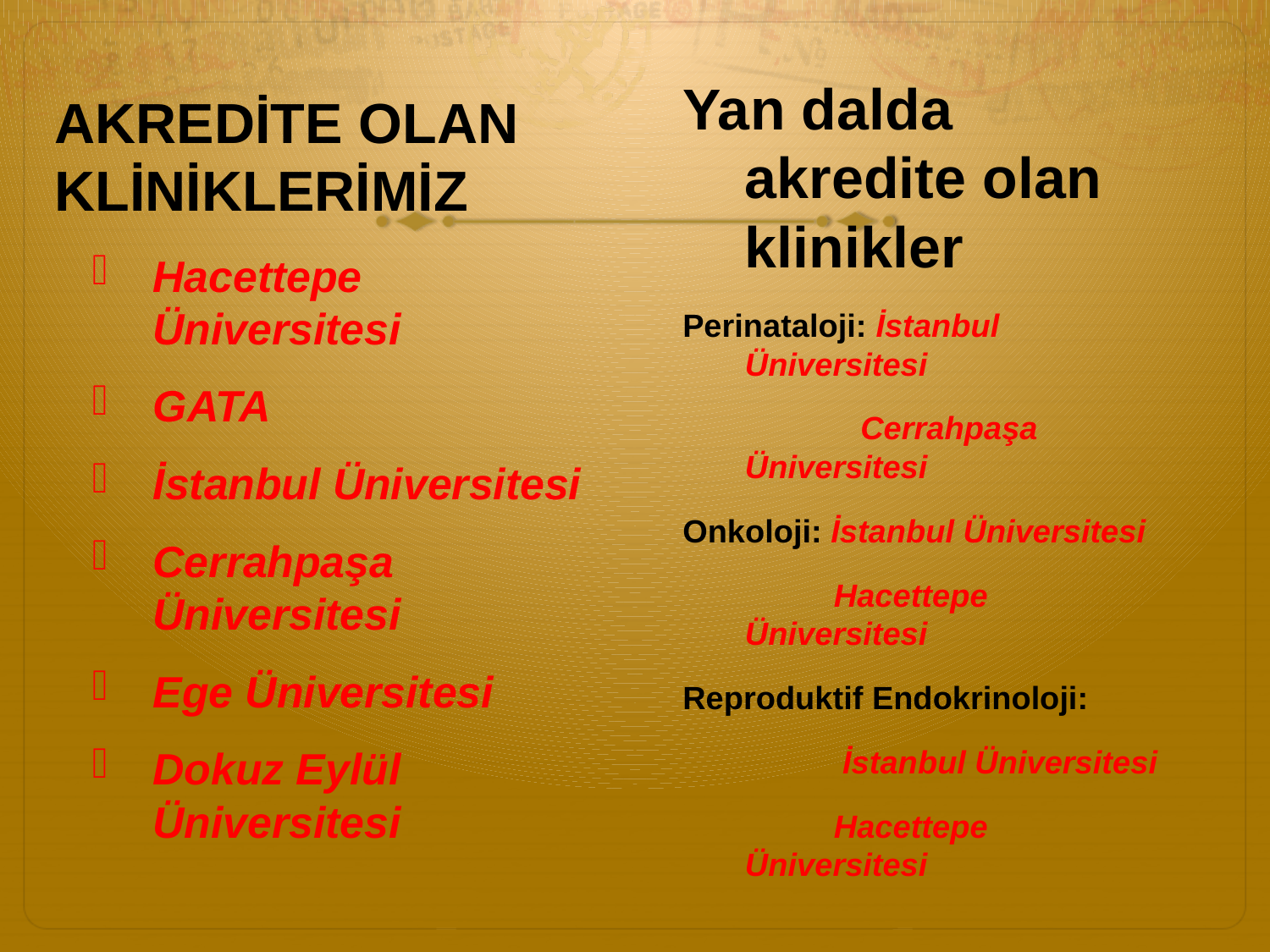

Yan dalda akredite olan klinikler
Perinataloji: İstanbul Üniversitesi
                    Cerrahpaşa Üniversitesi
Onkoloji: İstanbul Üniversitesi
                 Hacettepe Üniversitesi
Reproduktif Endokrinoloji:
                  İstanbul Üniversitesi
                 Hacettepe Üniversitesi

AKREDİTE OLAN
KLİNİKLERİMİZ
Hacettepe Üniversitesi
GATA
İstanbul Üniversitesi
Cerrahpaşa Üniversitesi
Ege Üniversitesi
Dokuz Eylül Üniversitesi